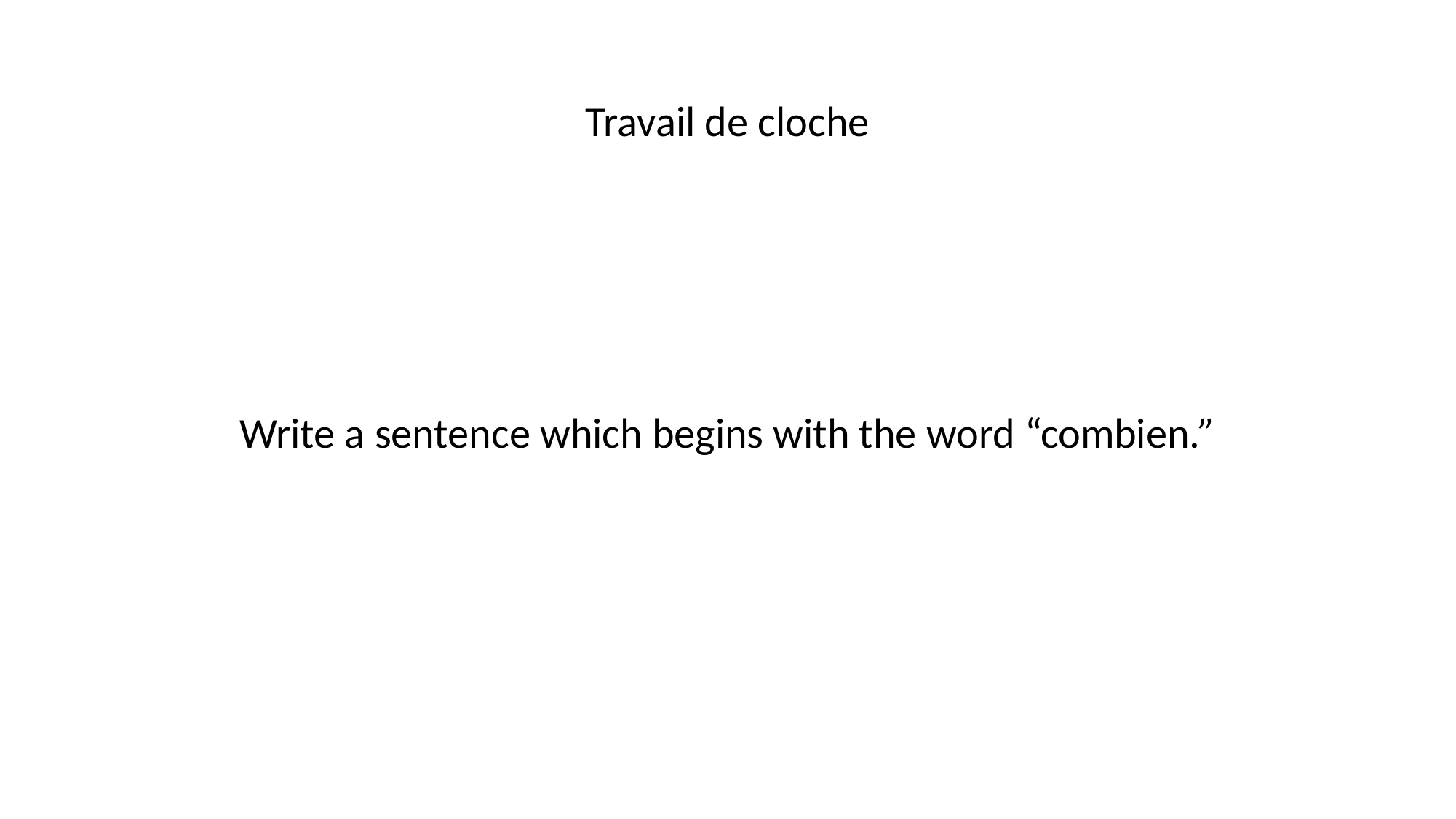

# Travail de cloche

Write a sentence which begins with the word “combien.”